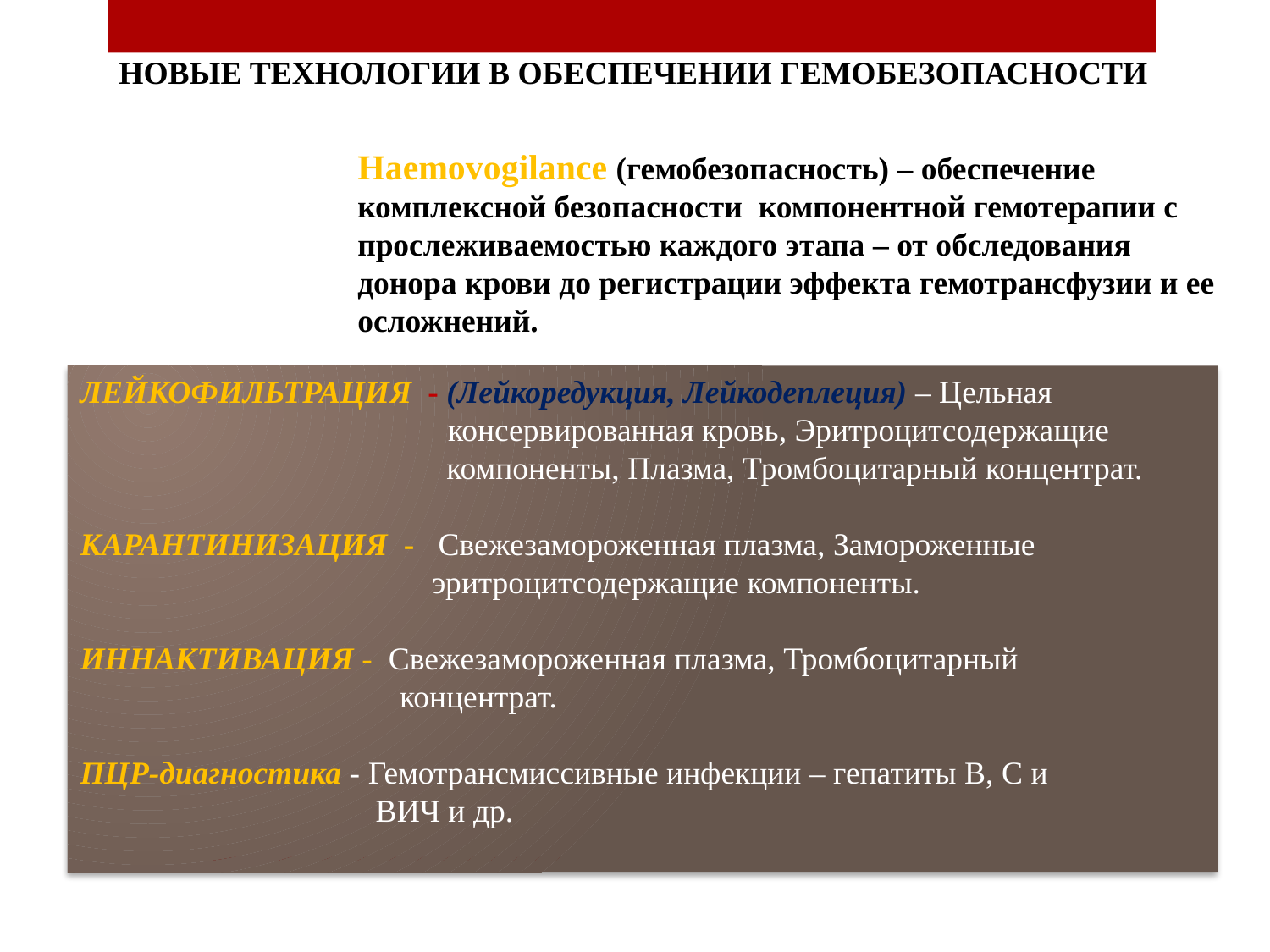

НОВЫЕ ТЕХНОЛОГИИ В ОБЕСПЕЧЕНИИ ГЕМОБЕЗОПАСНОСТИ
Нaemovogilance (гемобезопасность) – обеспечение комплексной безопасности  компонентной гемотерапии с прослеживаемостью каждого этапа – от обследования донора крови до регистрации эффекта гемотрансфузии и ее осложнений.
ЛЕЙКОФИЛЬТРАЦИЯ  - (Лейкоредукция, Лейкодеплеция) – Цельная 		                              консервированная кровь, Эритроцитсодержащие 		              компоненты, Плазма, Тромбоцитарный концентрат.

КАРАНТИНИЗАЦИЯ  -   Свежезамороженная плазма, Замороженные 		                            эритроцитсодержащие компоненты.

ИННАКТИВАЦИЯ -  Свежезамороженная плазма, Тромбоцитарный 		                        концентрат.

ПЦР-диагностика - Гемотрансмиссивные инфекции – гепатиты В, С и 		                     ВИЧ и др.